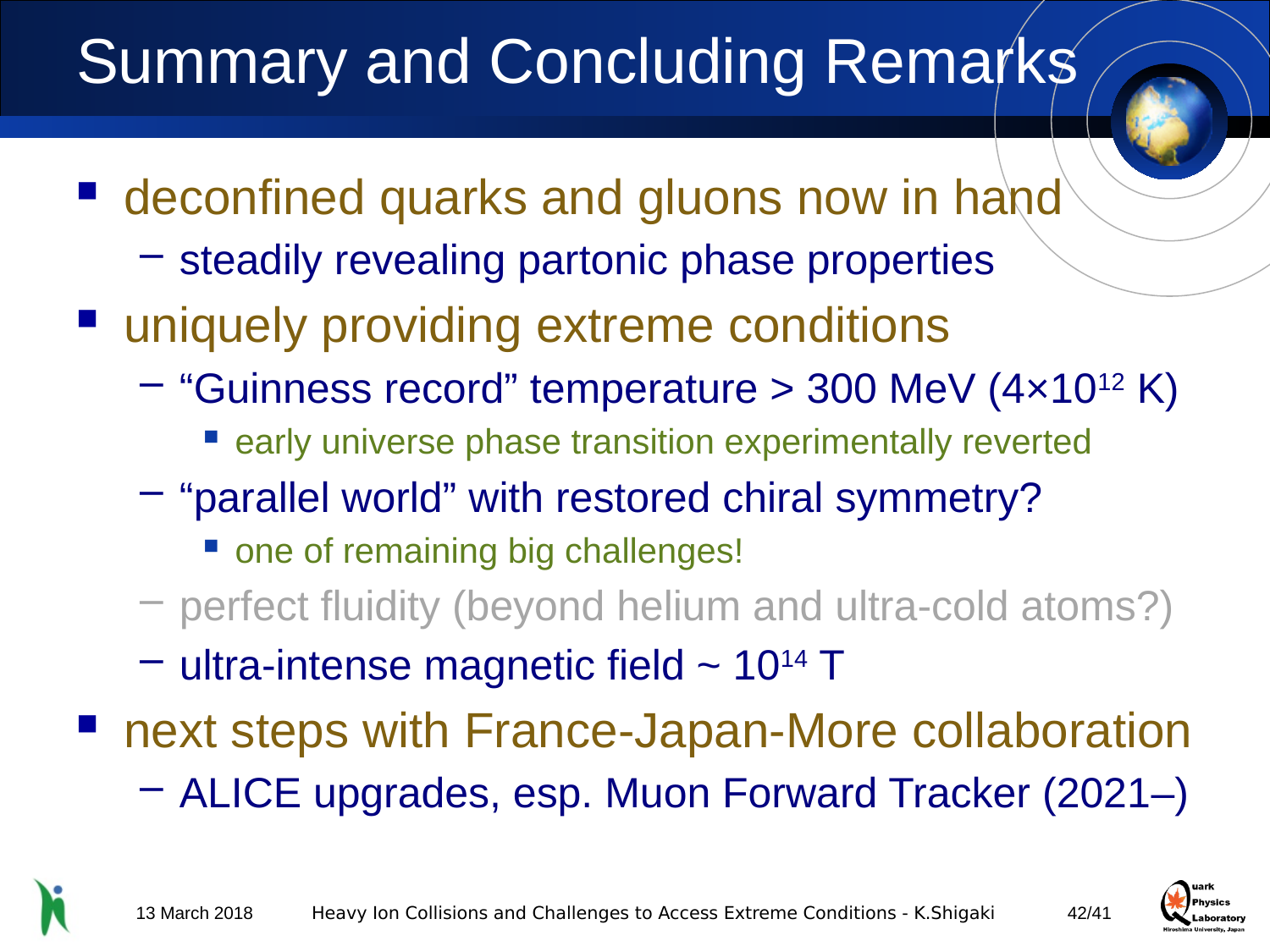

# Summary and Concluding Remarks
deconfined quarks and gluons now in hand
steadily revealing partonic phase properties
uniquely providing extreme conditions
“Guinness record” temperature > 300 MeV (4×1012 K)
early universe phase transition experimentally reverted
“parallel world” with restored chiral symmetry?
one of remaining big challenges!
perfect fluidity (beyond helium and ultra-cold atoms?)
ultra-intense magnetic field ~ 1014 T
next steps with France-Japan-More collaboration
ALICE upgrades, esp. Muon Forward Tracker (2021–)
13 March 2018
Heavy Ion Collisions and Challenges to Access Extreme Conditions - K.Shigaki
42/41